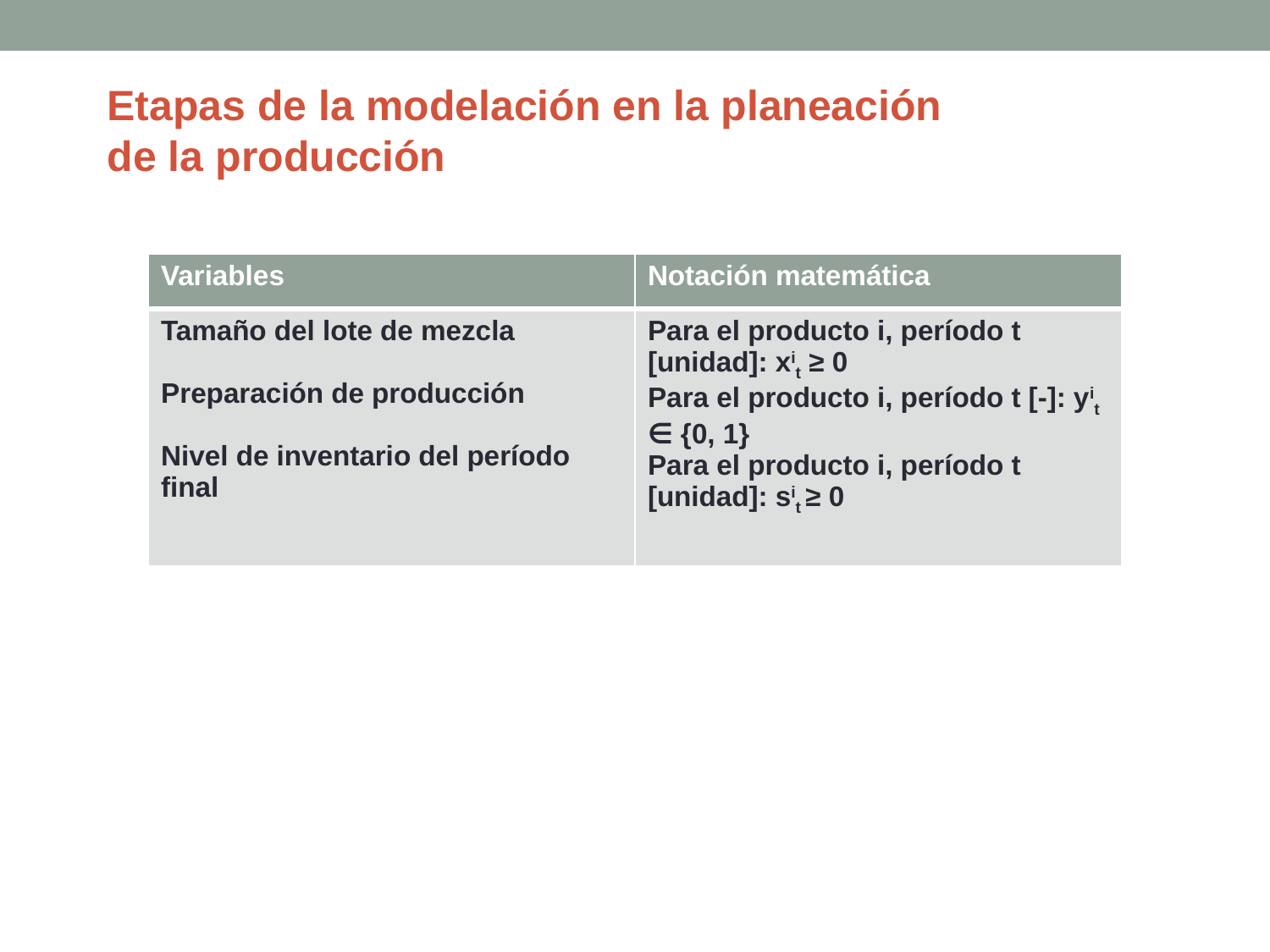

Etapas de la modelación en la planeación
de la producción
| Variables | Notación matemática |
| --- | --- |
| Tamaño del lote de mezcla Preparación de producción Nivel de inventario del período final | Para el producto i, período t [unidad]: xit ≥ 0 Para el producto i, período t [-]: yit ∈ {0, 1} Para el producto i, período t [unidad]: sit ≥ 0 |